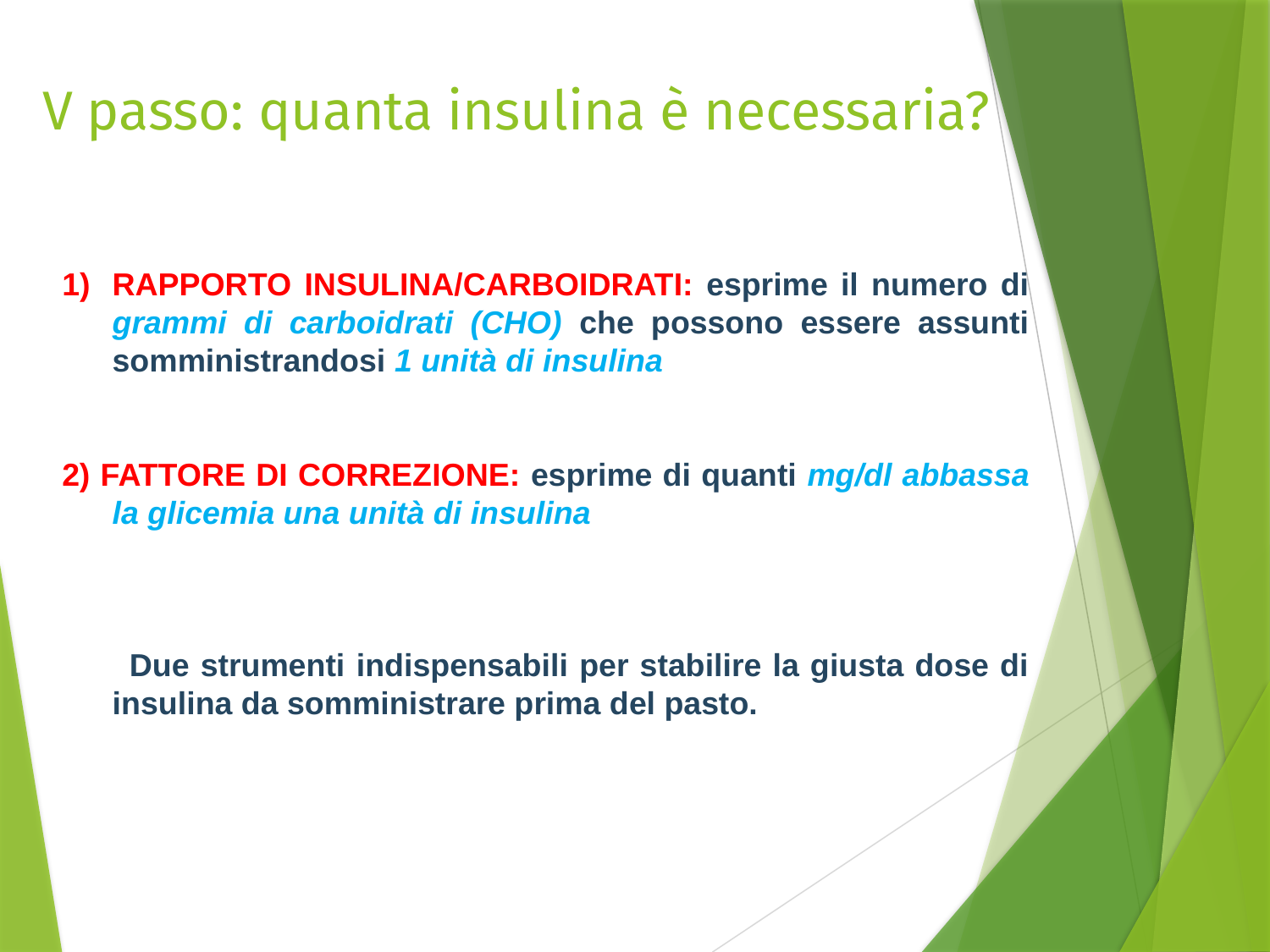

# V passo: quanta insulina è necessaria?
RAPPORTO INSULINA/CARBOIDRATI: esprime il numero di grammi di carboidrati (CHO) che possono essere assunti somministrandosi 1 unità di insulina

2) FATTORE DI CORREZIONE: esprime di quanti mg/dl abbassa la glicemia una unità di insulina

      Due strumenti indispensabili per stabilire la giusta dose di insulina da somministrare prima del pasto.